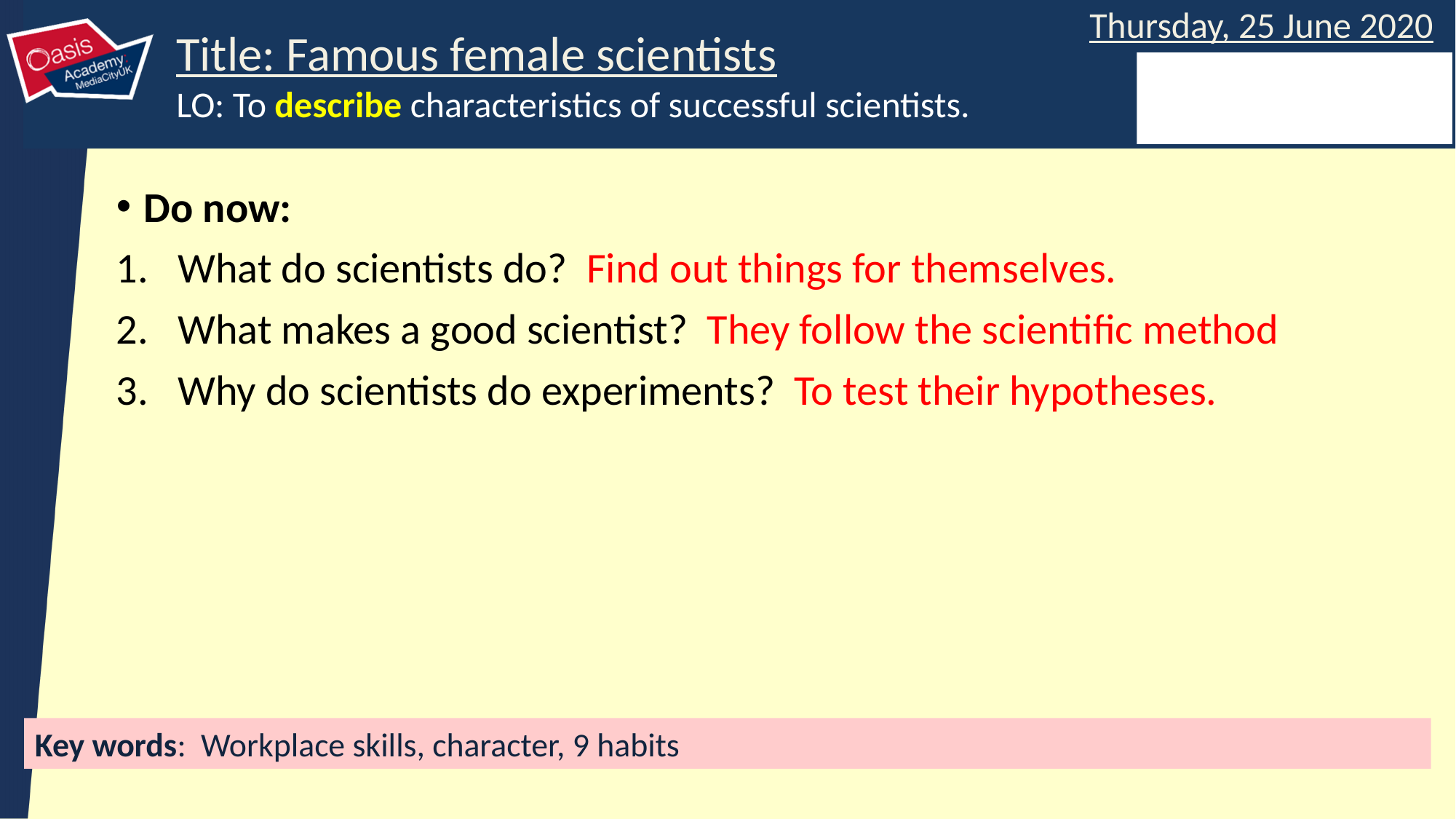

Do now:
What do scientists do?  Find out things for themselves.
What makes a good scientist?  They follow the scientific method
Why do scientists do experiments?  To test their hypotheses.